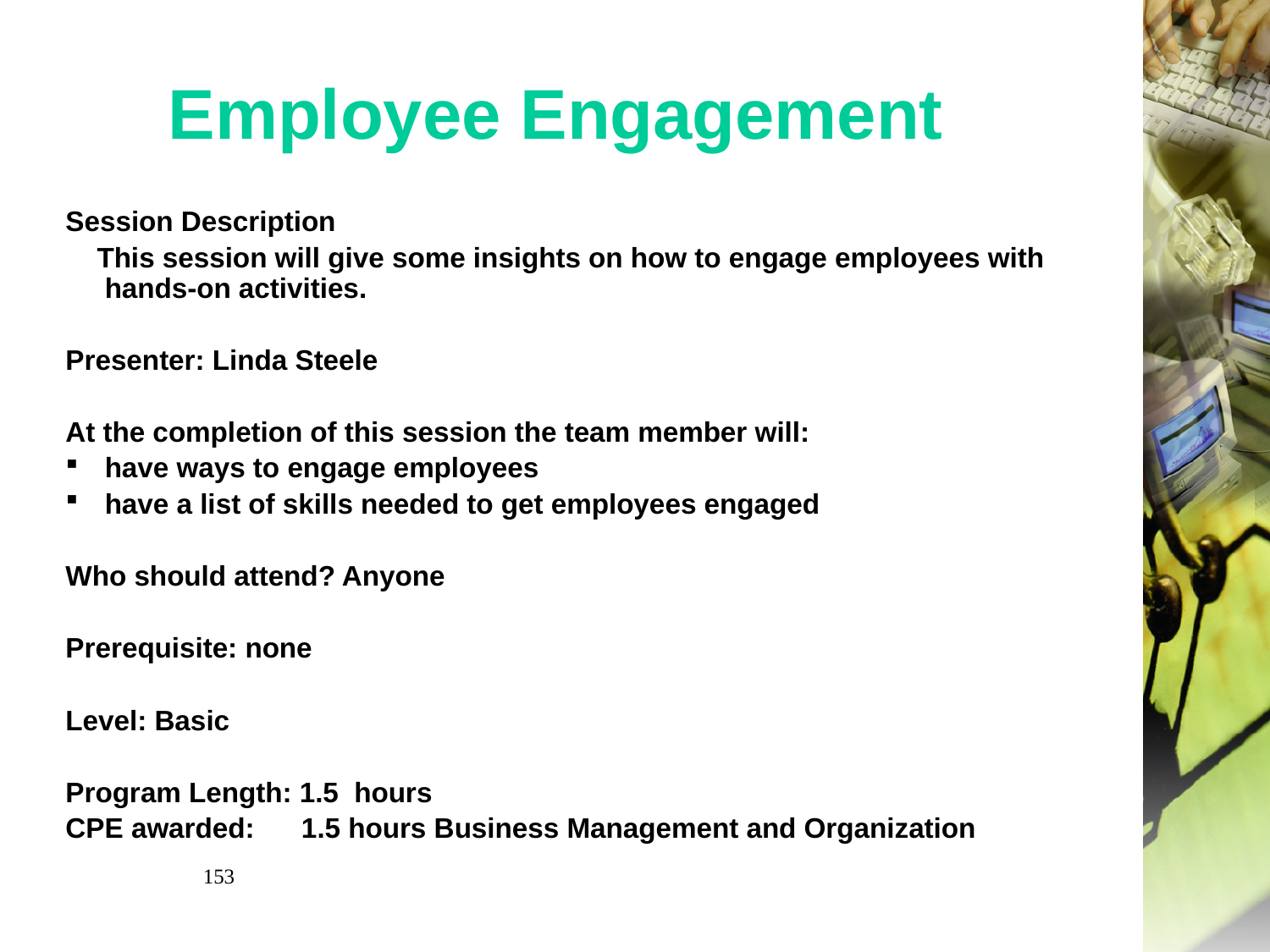

# Employee Engagement
Session Description
    This session will give some insights on how to engage employees with hands-on activities.

Presenter: Linda Steele

At the completion of this session the team member will:
have ways to engage employees
have a list of skills needed to get employees engaged

Who should attend? Anyone

Prerequisite: none

Level: Basic

Program Length: 1.5  hours
CPE awarded:      1.5 hours Business Management and Organization

153